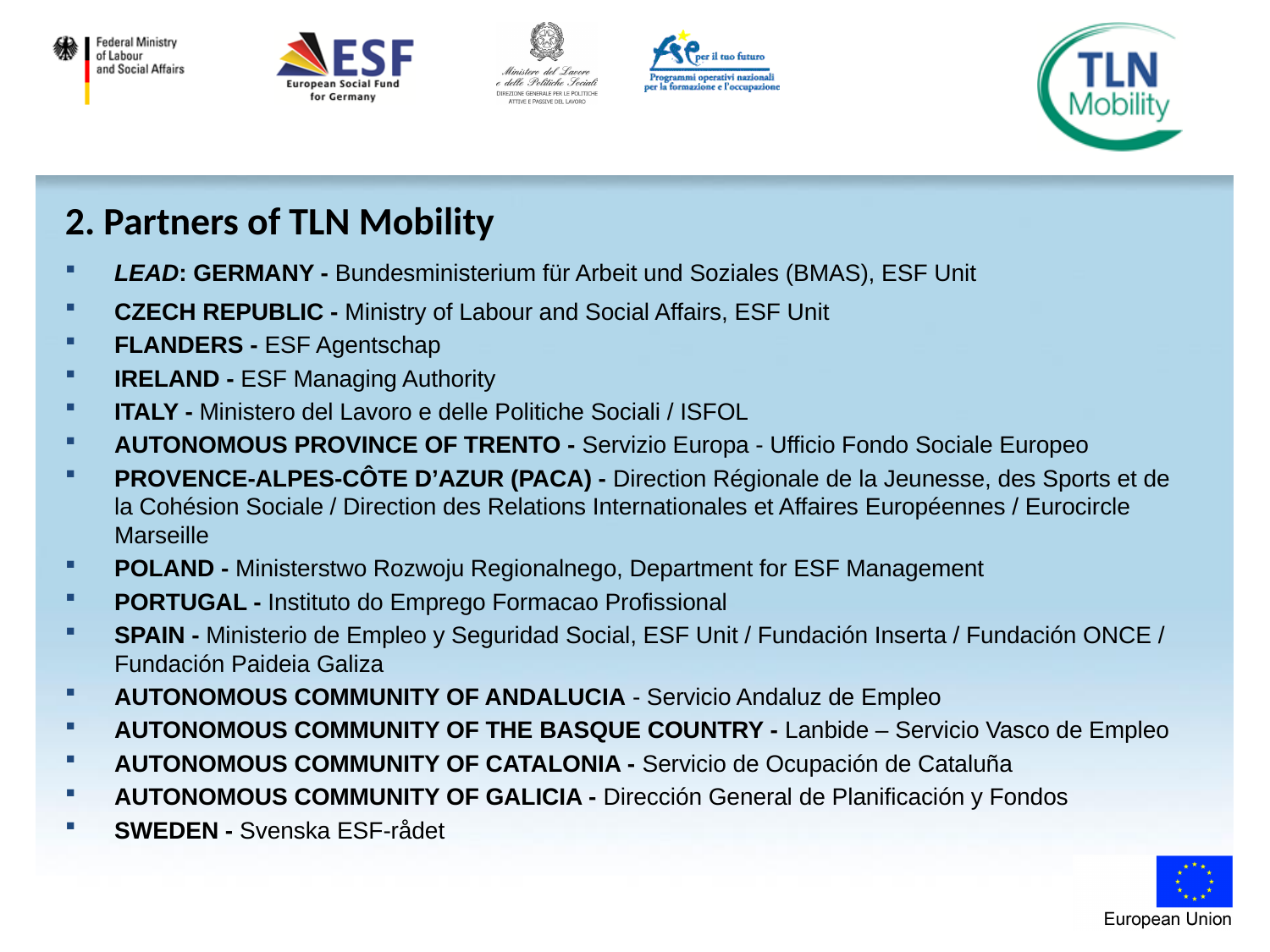

2. Partners of TLN Mobility
LEAD: GERMANY - Bundesministerium für Arbeit und Soziales (BMAS), ESF Unit
CZECH REPUBLIC - Ministry of Labour and Social Affairs, ESF Unit
FLANDERS - ESF Agentschap
IRELAND - ESF Managing Authority
ITALY - Ministero del Lavoro e delle Politiche Sociali / ISFOL
AUTONOMOUS PROVINCE OF TRENTO - Servizio Europa - Ufficio Fondo Sociale Europeo
PROVENCE-ALPES-CÔTE D’AZUR (PACA) - Direction Régionale de la Jeunesse, des Sports et de la Cohésion Sociale / Direction des Relations Internationales et Affaires Européennes / Eurocircle Marseille
POLAND - Ministerstwo Rozwoju Regionalnego, Department for ESF Management
PORTUGAL - Instituto do Emprego Formacao Profissional
SPAIN - Ministerio de Empleo y Seguridad Social, ESF Unit / Fundación Inserta / Fundación ONCE / Fundación Paideia Galiza
AUTONOMOUS COMMUNITY OF ANDALUCIA - Servicio Andaluz de Empleo
AUTONOMOUS COMMUNITY OF THE BASQUE COUNTRY - Lanbide – Servicio Vasco de Empleo
AUTONOMOUS COMMUNITY OF CATALONIA - Servicio de Ocupación de Cataluña
AUTONOMOUS COMMUNITY OF GALICIA - Dirección General de Planificación y Fondos
SWEDEN - Svenska ESF-rådet